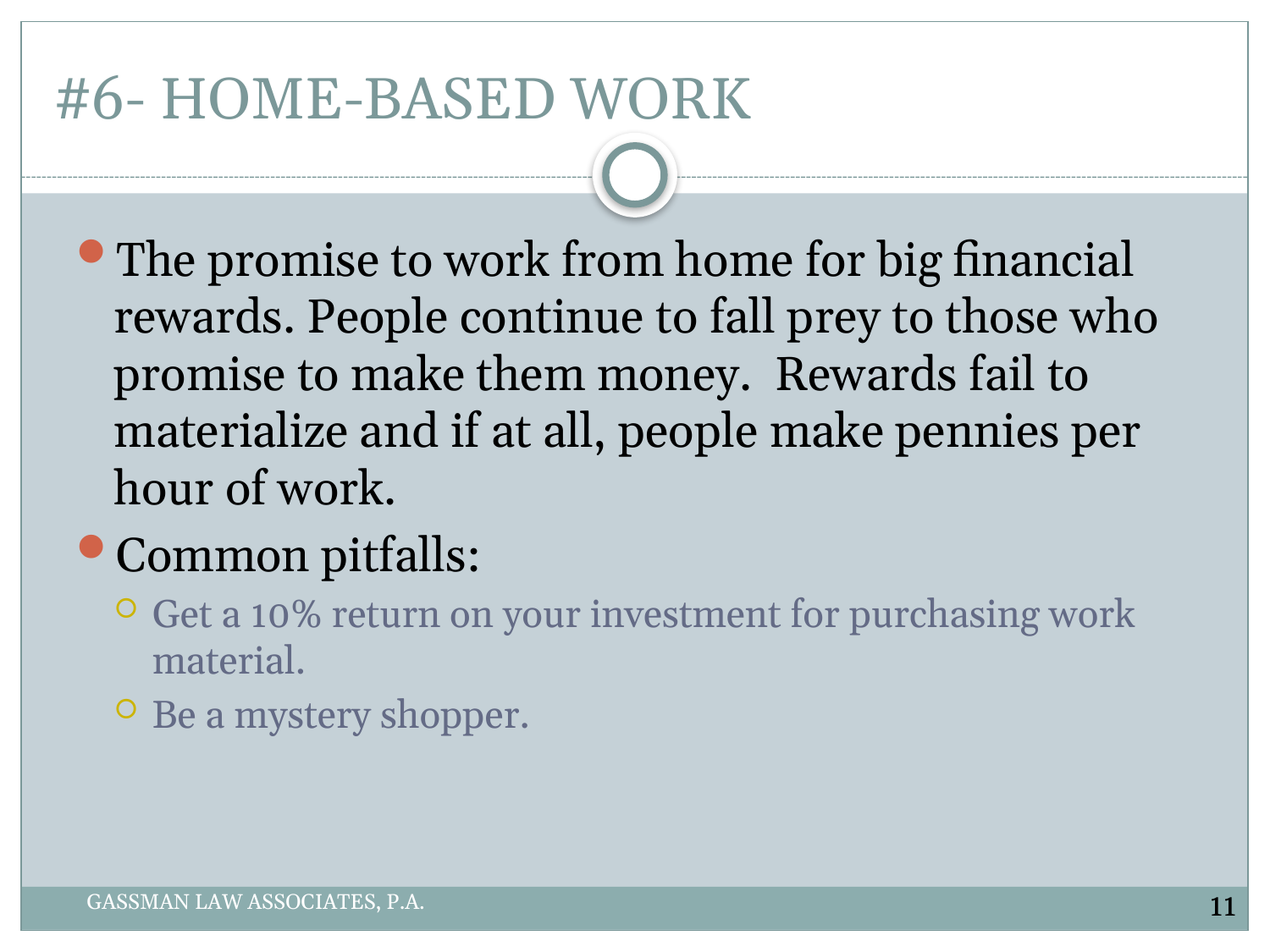

# #6- HOME-BASED WORK
The promise to work from home for big financial rewards. People continue to fall prey to those who promise to make them money.  Rewards fail to materialize and if at all, people make pennies per hour of work.
Common pitfalls:
Get a 10% return on your investment for purchasing work material.
Be a mystery shopper.
11
GASSMAN LAW ASSOCIATES, P.A.